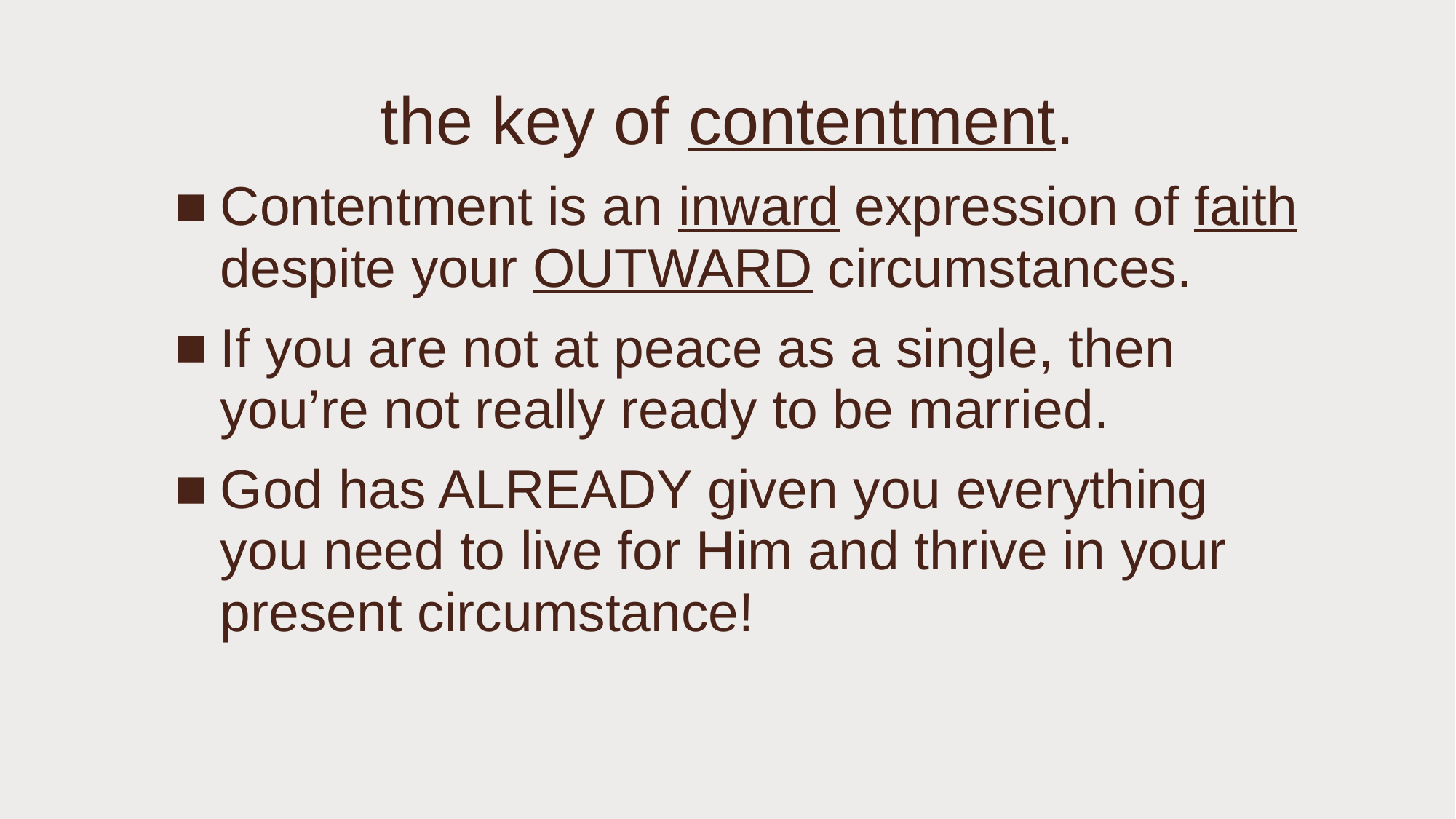

# the key of contentment.
Contentment is an inward expression of faith despite your OUTWARD circumstances.
If you are not at peace as a single, then you’re not really ready to be married.
God has ALREADY given you everything you need to live for Him and thrive in your present circumstance!